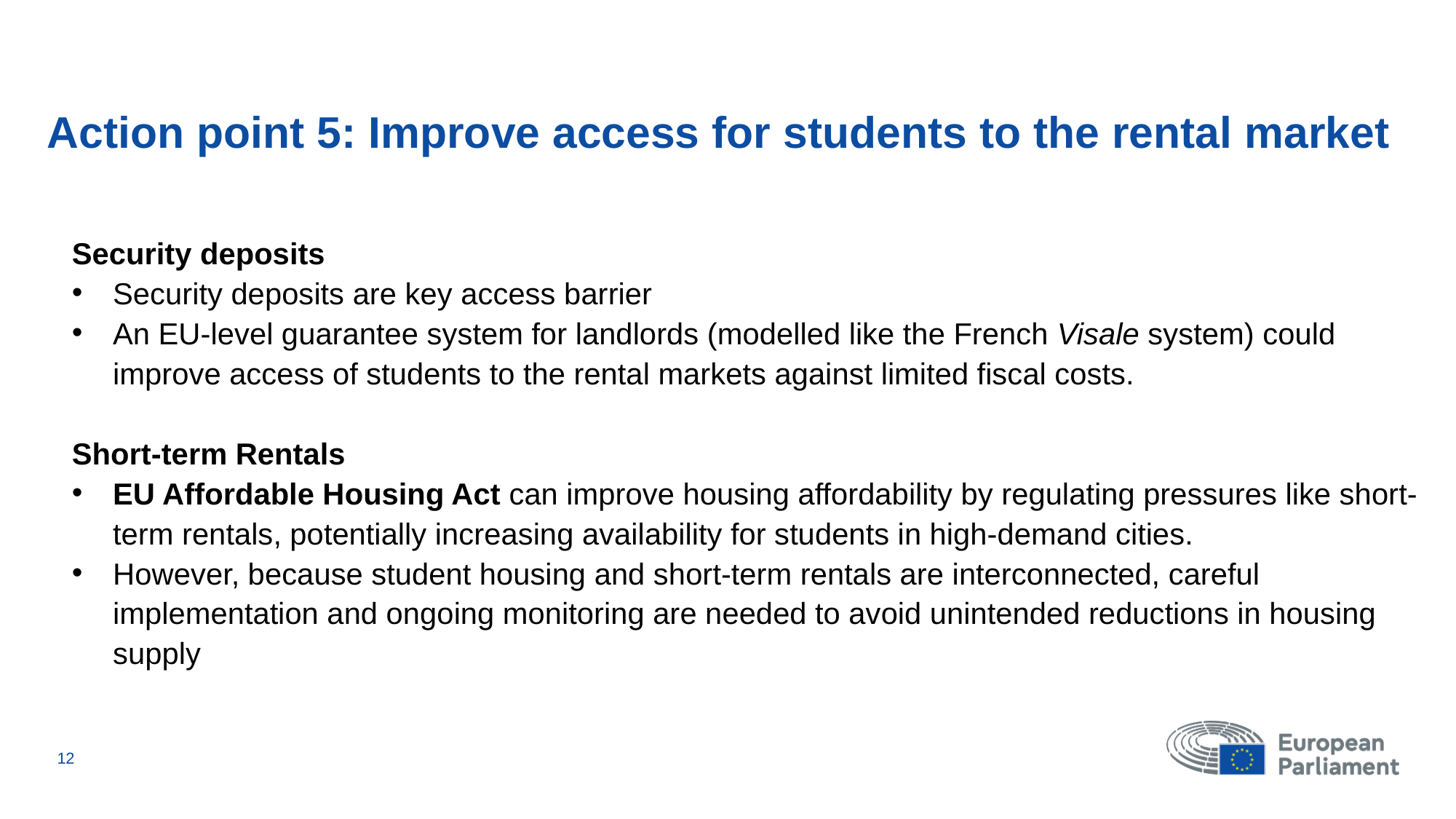

# Action point 5: Improve access for students to the rental market

Security deposits
Security deposits are key access barrier
An EU-level guarantee system for landlords (modelled like the French Visale system) could improve access of students to the rental markets against limited fiscal costs.

Short-term Rentals
EU Affordable Housing Act can improve housing affordability by regulating pressures like short-term rentals, potentially increasing availability for students in high-demand cities.
However, because student housing and short-term rentals are interconnected, careful implementation and ongoing monitoring are needed to avoid unintended reductions in housing supply